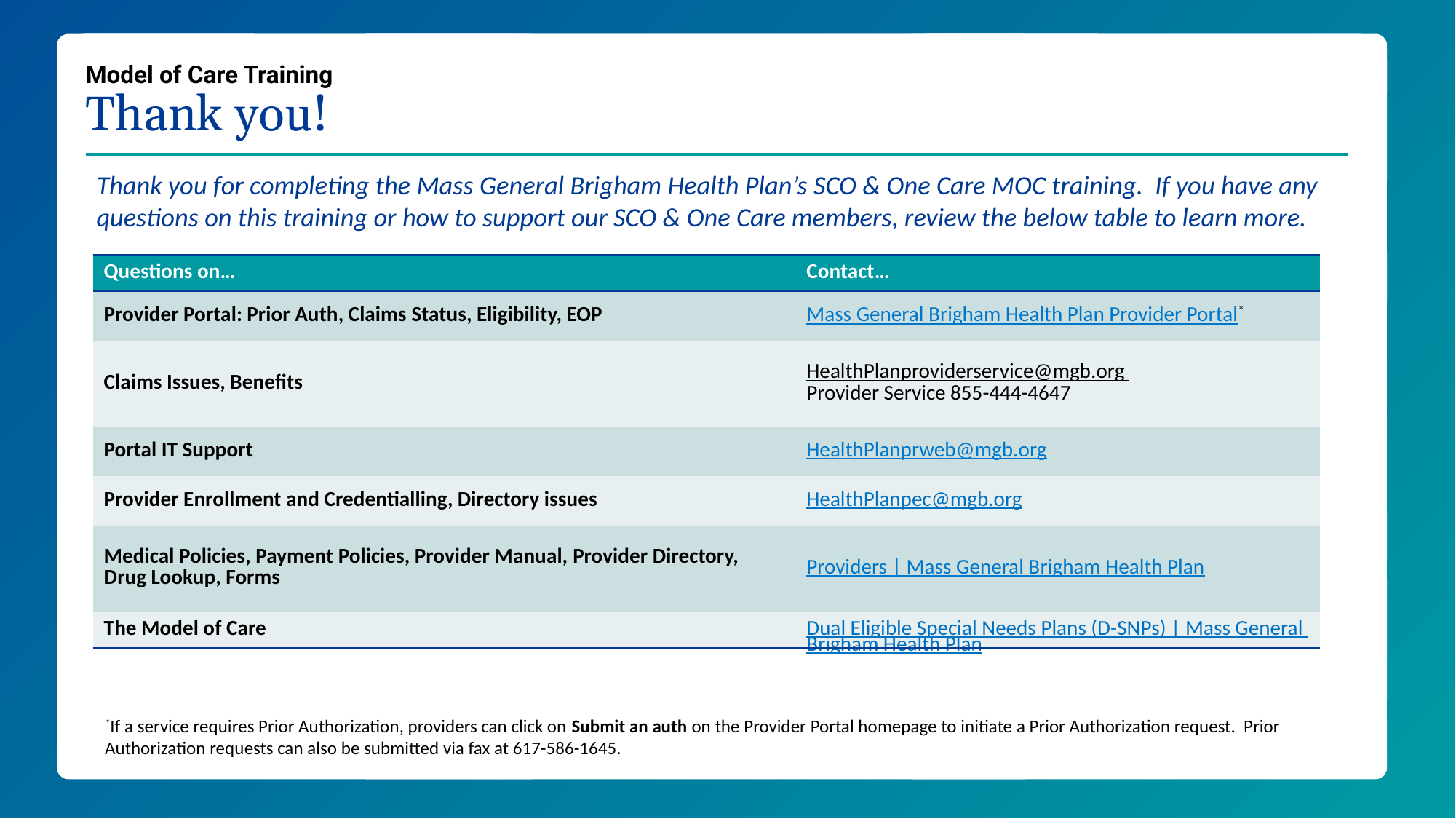

# Model of Care Training Thank you!
Thank you for completing the Mass General Brigham Health Plan’s SCO & One Care MOC training.  If you have any questions on this training or how to support our SCO & One Care members, review the below table to learn more.
| Questions on… | Contact… |
| --- | --- |
| Provider Portal: Prior Auth, Claims Status, Eligibility, EOP | Mass General Brigham Health Plan Provider Portal\* |
| Claims Issues, Benefits | HealthPlanproviderservice@mgb.org Provider Service 855-444-4647 |
| Portal IT Support | HealthPlanprweb@mgb.org |
| Provider Enrollment and Credentialling, Directory issues | HealthPlanpec@mgb.org |
| Medical Policies, Payment Policies, Provider Manual, Provider Directory, Drug Lookup, Forms | Providers | Mass General Brigham Health Plan |
| The Model of Care | Dual Eligible Special Needs Plans (D-SNPs) | Mass General Brigham Health Plan |

*If a service requires Prior Authorization, providers can click on Submit an auth on the Provider Portal homepage to initiate a Prior Authorization request.  Prior Authorization requests can also be submitted via fax at 617-586-1645.

* Since this is a requirement for all One Care and SCO plans, you may be asked to complete multiple MOC trainings for members enrolled in the different health plans.
Mass General Brigham Health Plan   |   Confidential—do not copy or distribute
*Enrollees who turn 65 may remain in One Care if they continue to meet eligibility requirements.